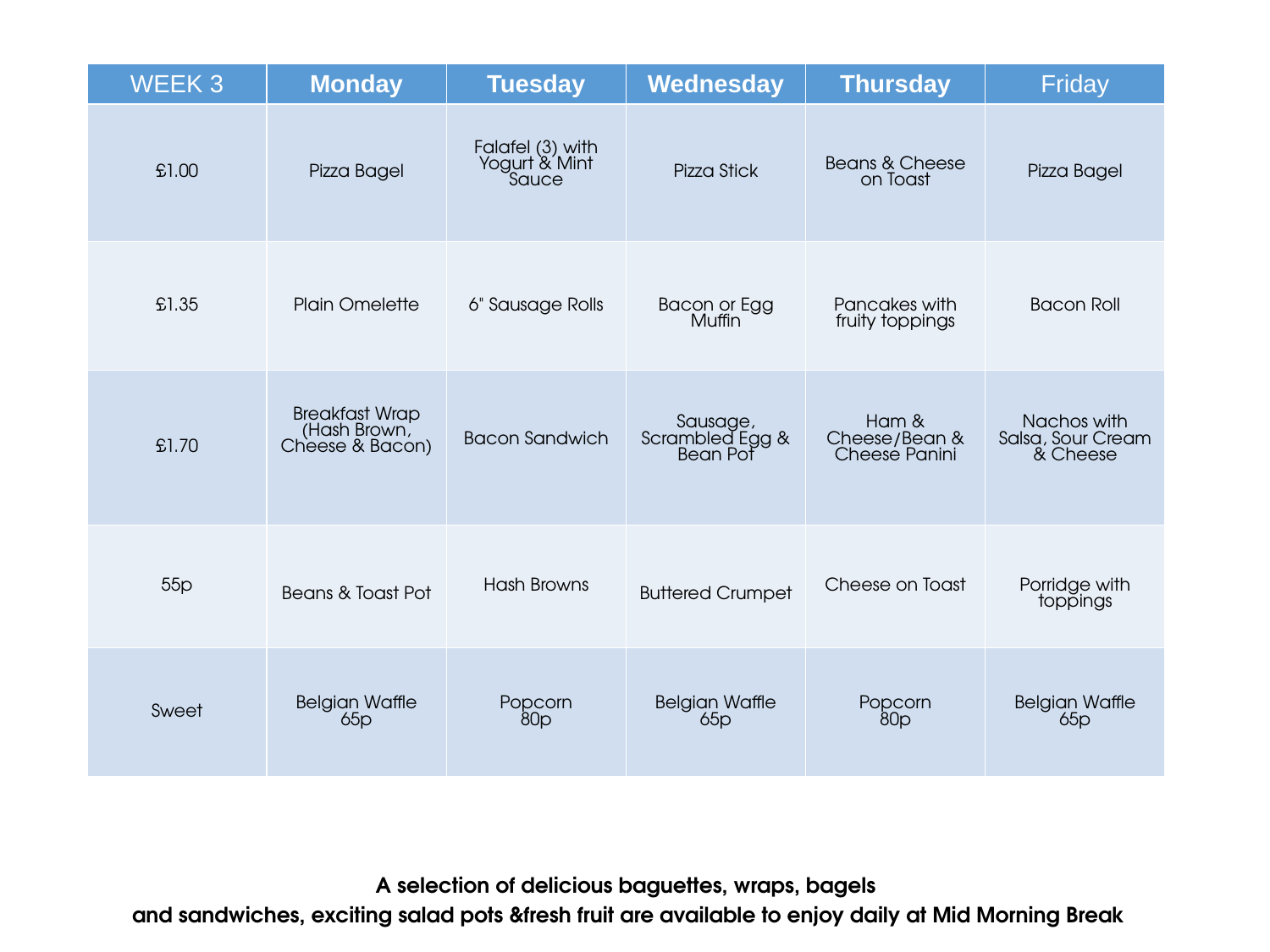

# MMB 3 Week Menu – Week 1
| WEEK 3 | Monday | Tuesday | Wednesday | Thursday | Friday |
| --- | --- | --- | --- | --- | --- |
| £1.00 | Pizza Bagel | Falafel (3) with Yogurt & Mint Sauce | Pizza Stick | Beans & Cheese on Toast | Pizza Bagel |
| £1.35 | Plain Omelette | 6" Sausage Rolls | Bacon or Egg Muffin | Pancakes with fruity toppings | Bacon Roll |
| £1.70 | Breakfast Wrap (Hash Brown, Cheese & Bacon) | Bacon Sandwich | Sausage, Scrambled Egg & Bean Pot | Ham & Cheese/Bean & Cheese Panini | Nachos with Salsa, Sour Cream & Cheese |
| 55p | Beans & Toast Pot | Hash Browns | Buttered Crumpet | Cheese on Toast | Porridge with toppings |
| Sweet | Belgian Waffle 65p | Popcorn 80p | Belgian Waffle 65p | Popcorn 80p | Belgian Waffle 65p |
A selection of delicious baguettes, wraps, bagels
 and sandwiches, exciting salad pots &fresh fruit are available to enjoy daily at Mid Morning Break